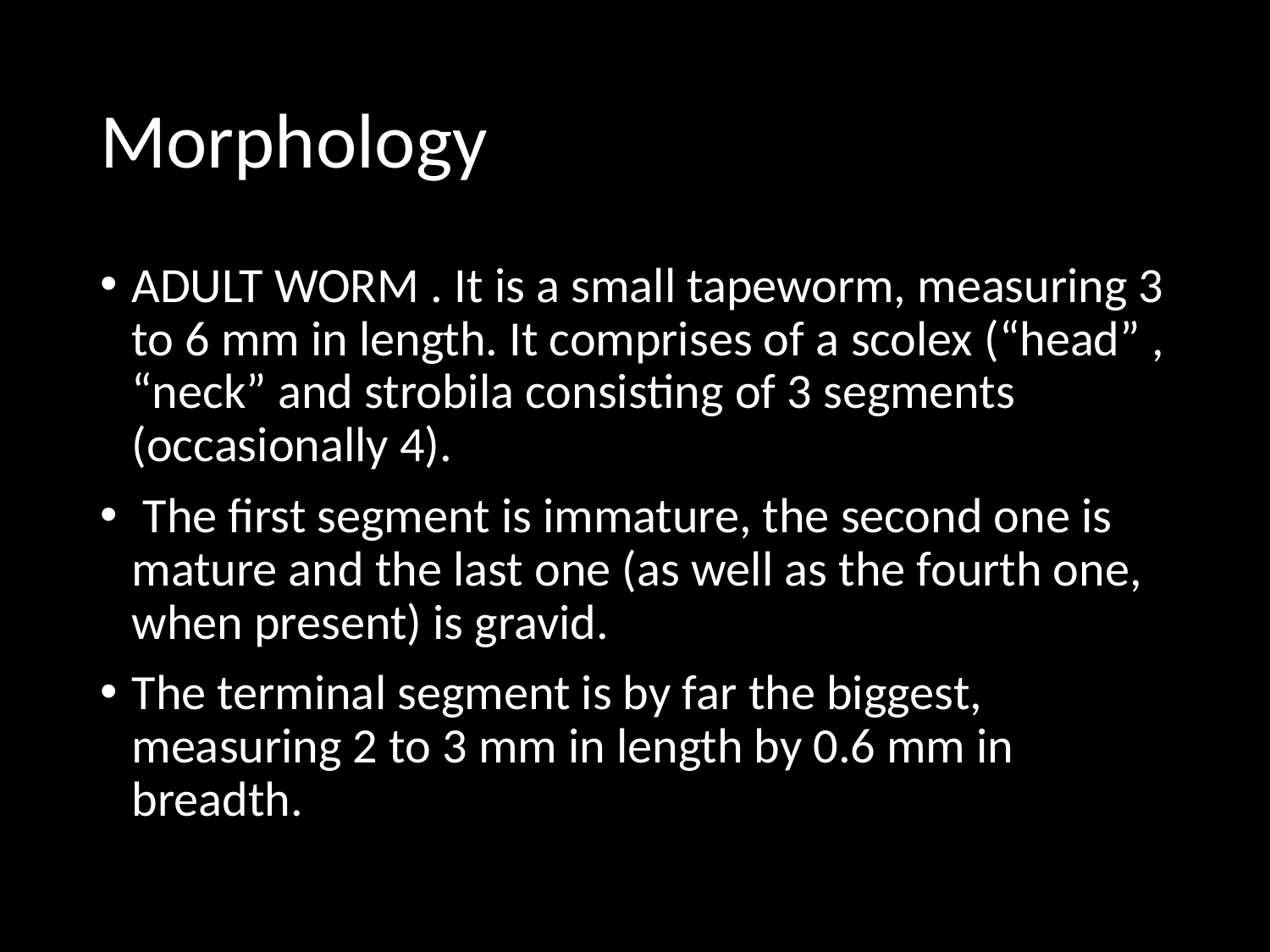

# Morphology
ADULT WORM . It is a small tapeworm, measuring 3 to 6 mm in length. It comprises of a scolex (“head” , “neck” and strobila consisting of 3 segments (occasionally 4).
 The first segment is immature, the second one is mature and the last one (as well as the fourth one, when present) is gravid.
The terminal segment is by far the biggest, measuring 2 to 3 mm in length by 0.6 mm in breadth.